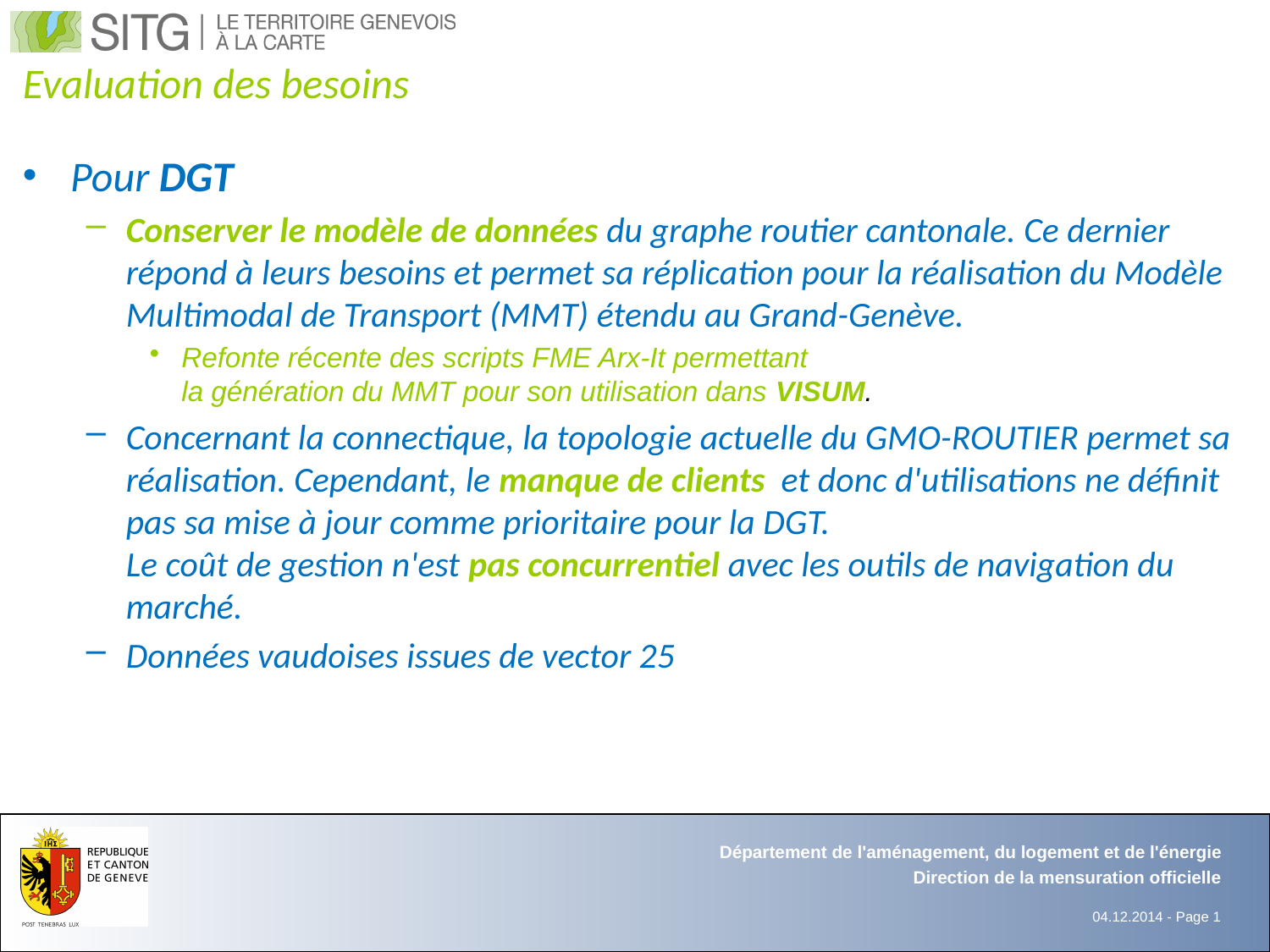

# Evaluation des besoins
Pour DGT
Conserver le modèle de données du graphe routier cantonale. Ce dernier répond à leurs besoins et permet sa réplication pour la réalisation du Modèle Multimodal de Transport (MMT) étendu au Grand-Genève.
Refonte récente des scripts FME Arx-It permettant
la génération du MMT pour son utilisation dans VISUM.
Concernant la connectique, la topologie actuelle du GMO-ROUTIER permet sa réalisation. Cependant, le manque de clients  et donc d'utilisations ne définit pas sa mise à jour comme prioritaire pour la DGT.
Le coût de gestion n'est pas concurrentiel avec les outils de navigation du marché.
Données vaudoises issues de vector 25
Département de l'aménagement, du logement et de l'énergie
Direction de la mensuration officielle